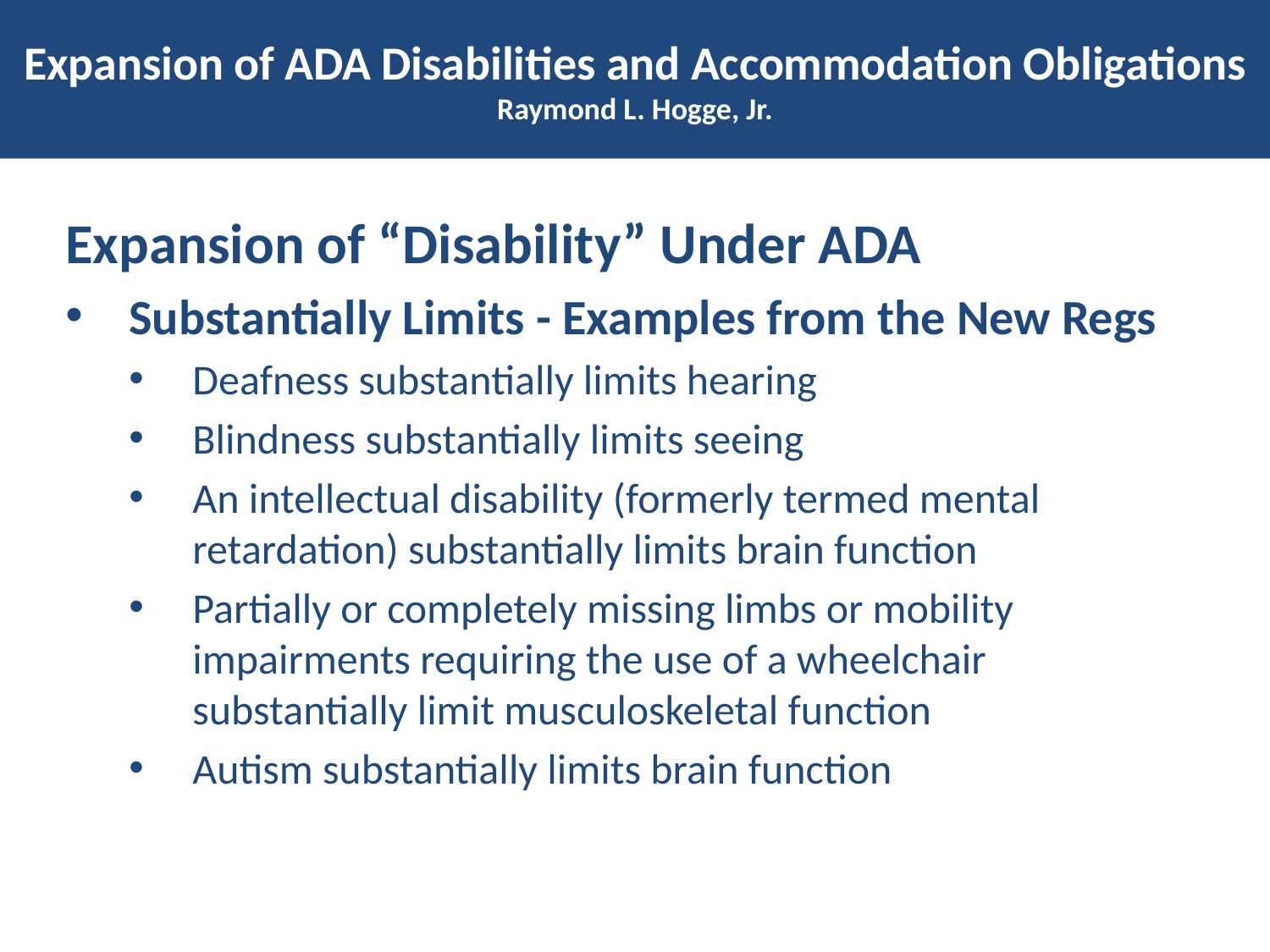

# Expansion of ADA Disabilities and Accommodation Obligations Raymond L. Hogge, Jr.
Expansion of “Disability” Under ADA
Substantially Limits - Examples from the New Regs
Deafness substantially limits hearing
Blindness substantially limits seeing
An intellectual disability (formerly termed mental retardation) substantially limits brain function
Partially or completely missing limbs or mobility impairments requiring the use of a wheelchair substantially limit musculoskeletal function
Autism substantially limits brain function